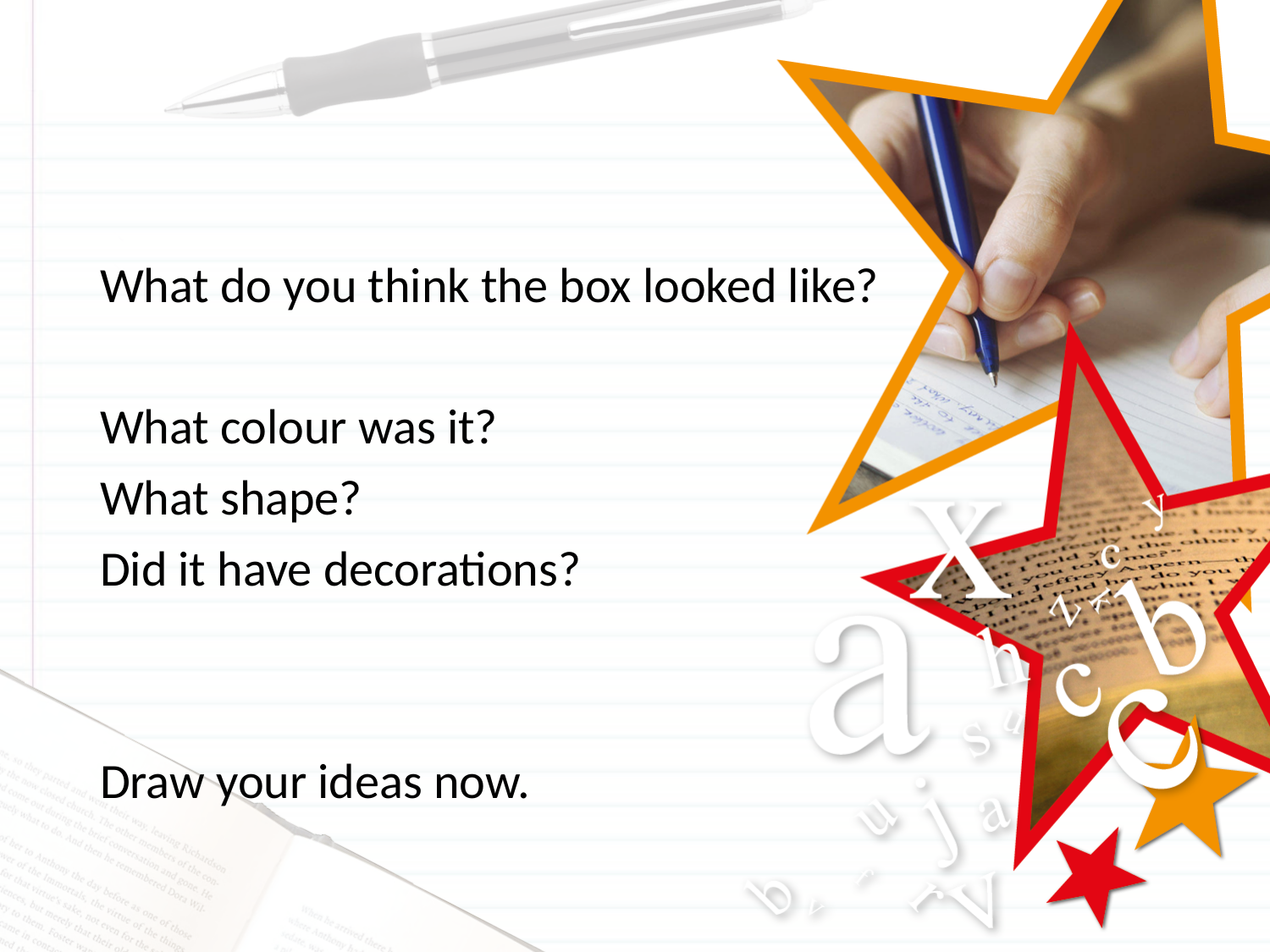

What do you think the box looked like?

What colour was it?
What shape?
Did it have decorations?

Draw your ideas now.